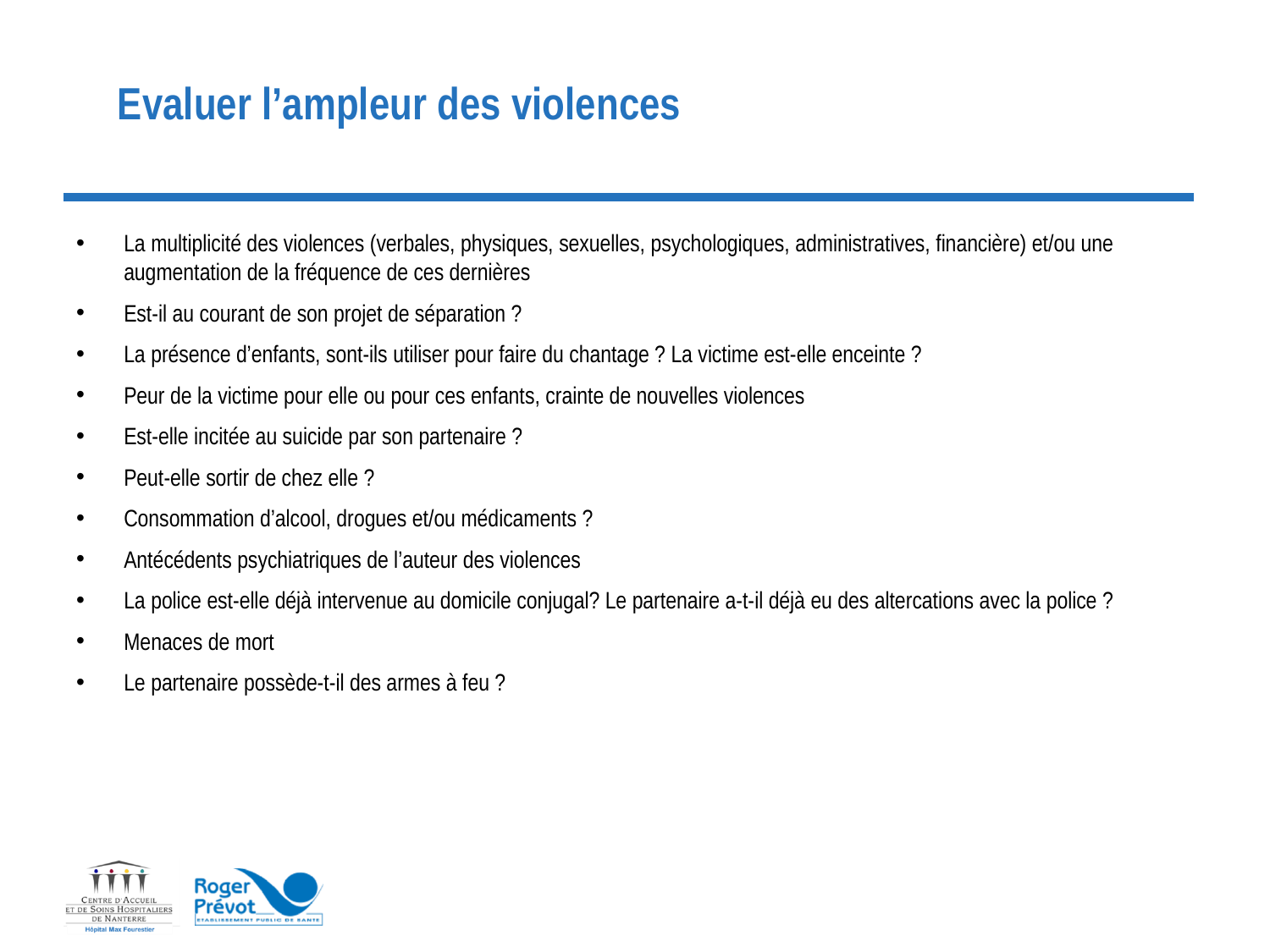

# Evaluer l’ampleur des violences
La multiplicité des violences (verbales, physiques, sexuelles, psychologiques, administratives, financière) et/ou une augmentation de la fréquence de ces dernières
Est-il au courant de son projet de séparation ?
La présence d’enfants, sont-ils utiliser pour faire du chantage ? La victime est-elle enceinte ?
Peur de la victime pour elle ou pour ces enfants, crainte de nouvelles violences
Est-elle incitée au suicide par son partenaire ?
Peut-elle sortir de chez elle ?
Consommation d’alcool, drogues et/ou médicaments ?
Antécédents psychiatriques de l’auteur des violences
La police est-elle déjà intervenue au domicile conjugal? Le partenaire a-t-il déjà eu des altercations avec la police ?
Menaces de mort
Le partenaire possède-t-il des armes à feu ?